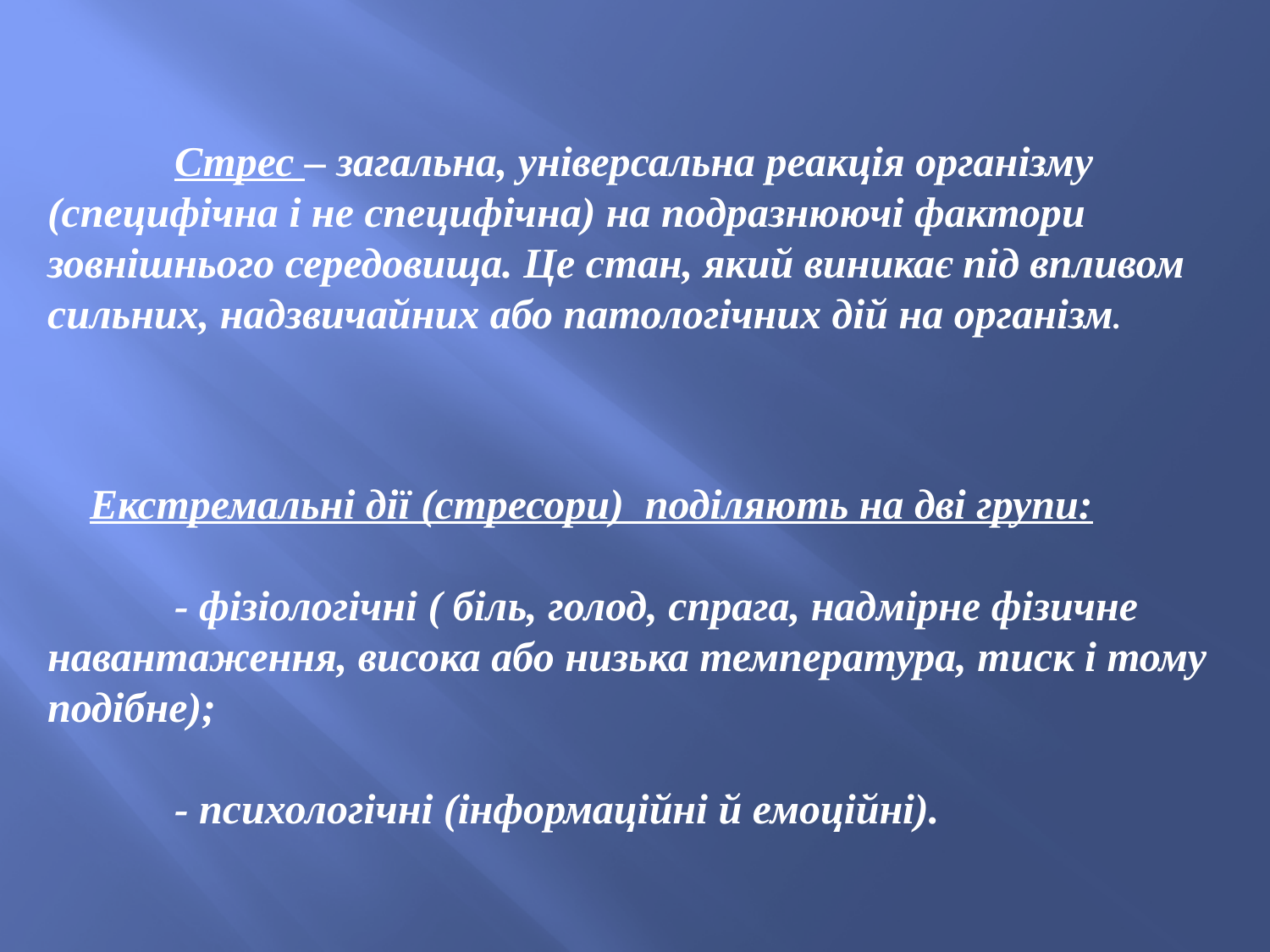

Стрес – загальна, універсальна реакція організму (специфічна і не специфічна) на подразнюючі фактори зовнішнього середовища. Це стан, який виникає під впливом сильних, надзвичайних або патологічних дій на організм.

    Екстремальні дії (стресори)  поділяють на дві групи:

	- фізіологічні ( біль, голод, спрага, надмірне фізичне навантаження, висока або низька температура, тиск і тому подібне);

	- психологічні (інформаційні й емоційні).